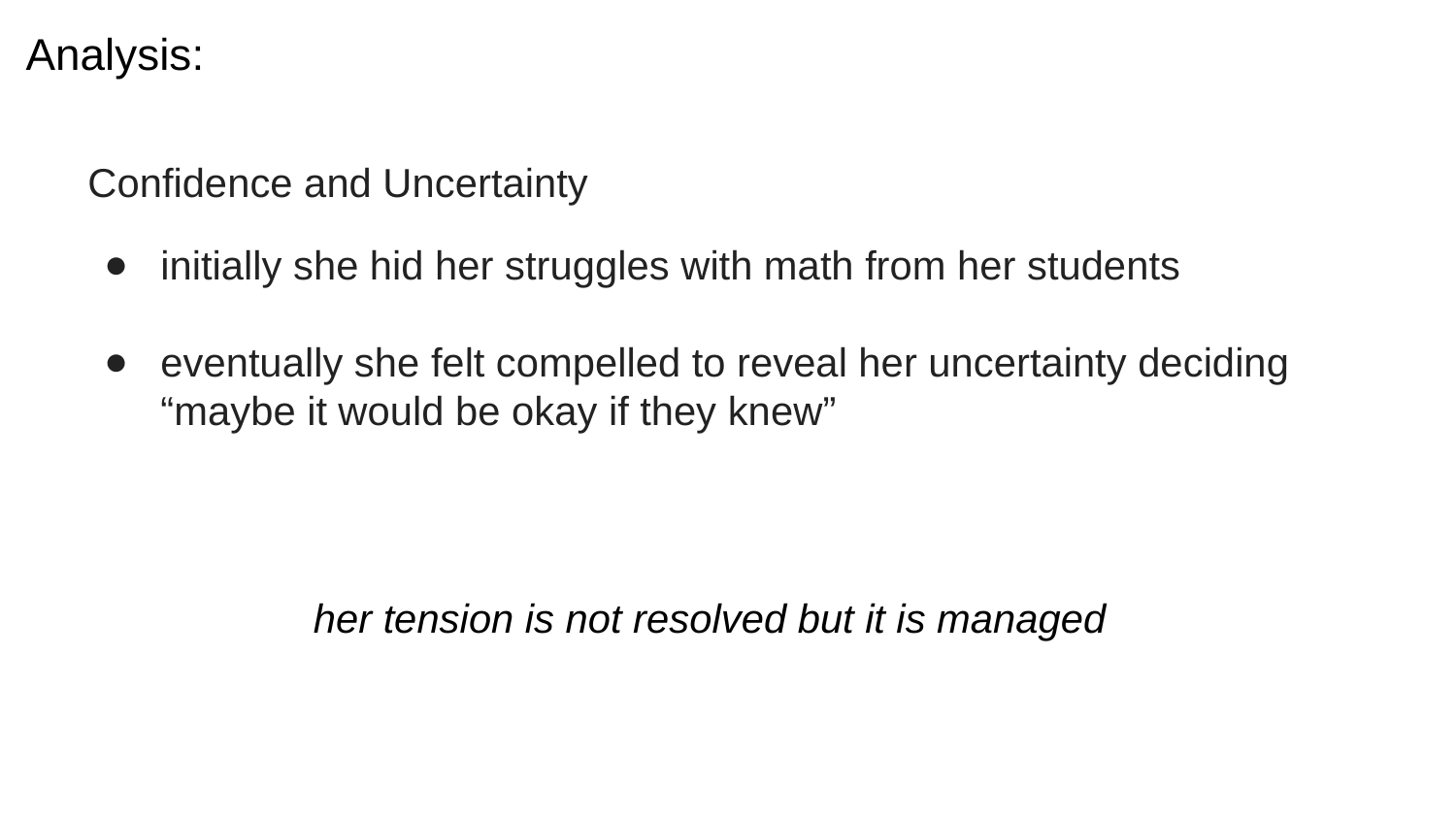

Analysis:
Confidence and Uncertainty

initially she hid her struggles with math from her students

eventually she felt compelled to reveal her uncertainty deciding “maybe it would be okay if they knew”

her tension is not resolved but it is managed